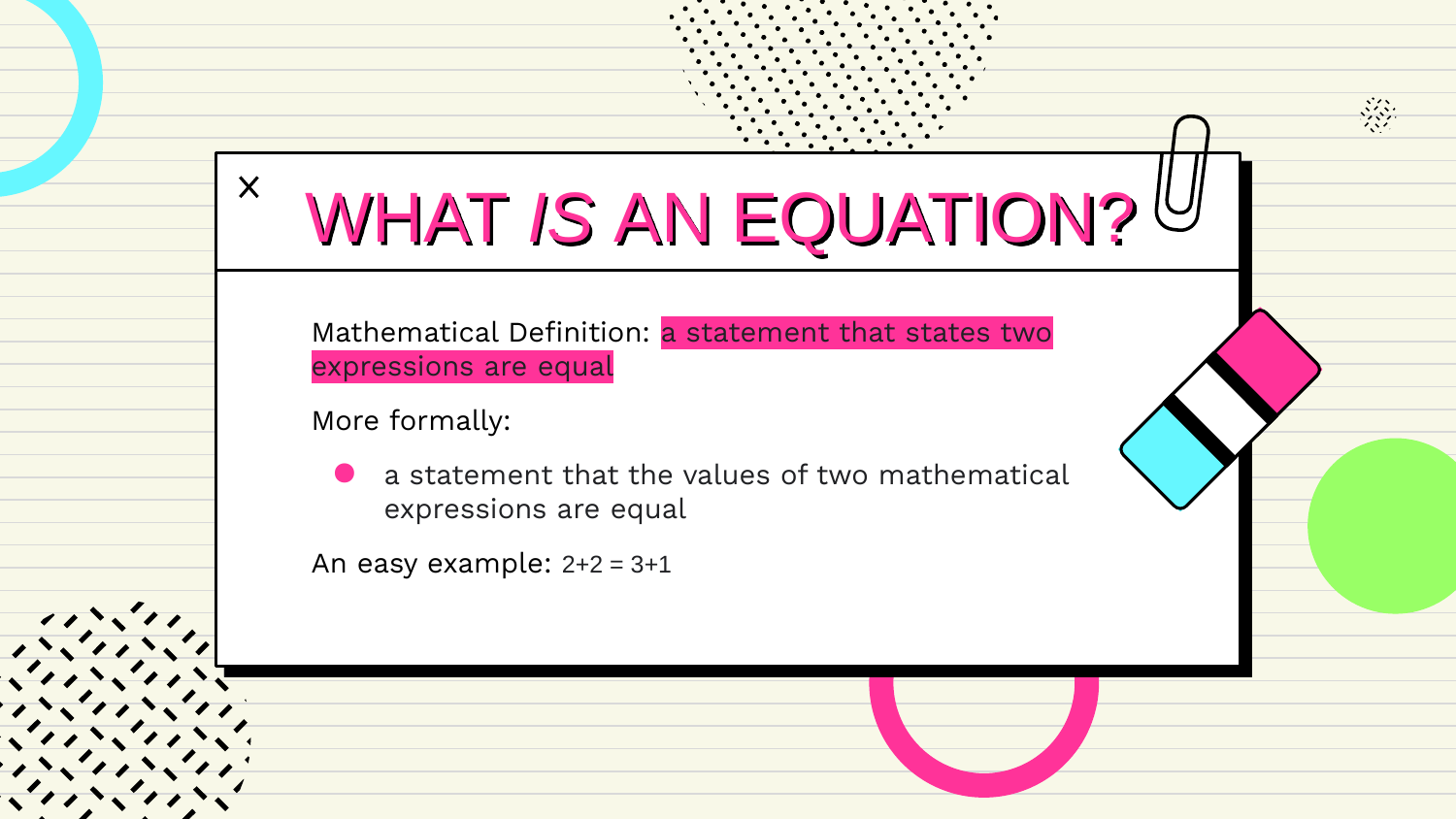

# WHAT IS AN EQUATION?
Mathematical Definition: a statement that states two expressions are equal
More formally:
a statement that the values of two mathematical expressions are equal
An easy example: 2+2 = 3+1